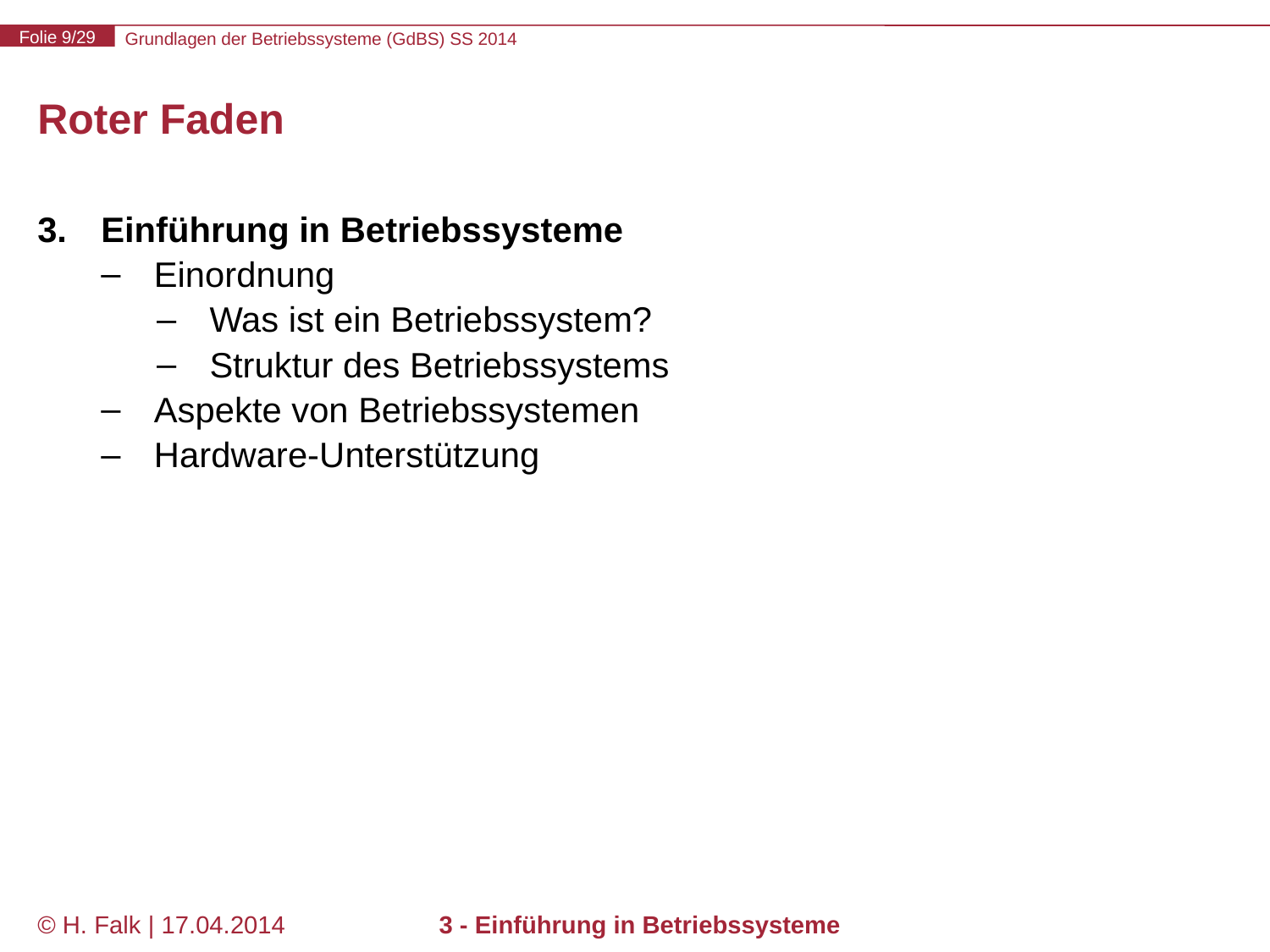

# Roter Faden
Einführung in Betriebssysteme
Einordnung
Was ist ein Betriebssystem?
Struktur des Betriebssystems
Aspekte von Betriebssystemen
Hardware-Unterstützung
© H. Falk | 17.04.2014
3 - Einführung in Betriebssysteme